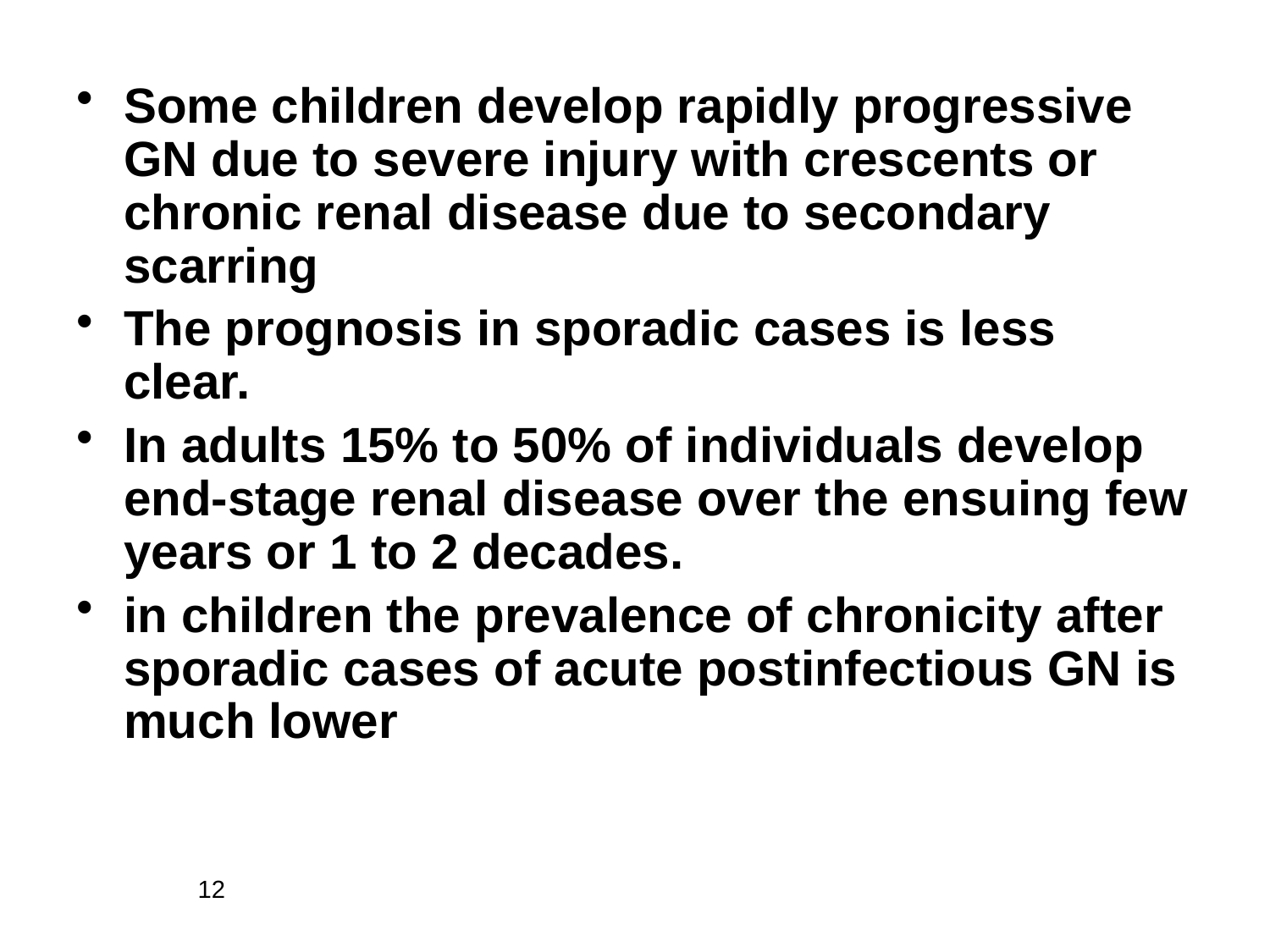

Some children develop rapidly progressive GN due to severe injury with crescents or chronic renal disease due to secondary scarring
The prognosis in sporadic cases is less clear.
In adults 15% to 50% of individuals develop end-stage renal disease over the ensuing few years or 1 to 2 decades.
in children the prevalence of chronicity after sporadic cases of acute postinfectious GN is much lower

12